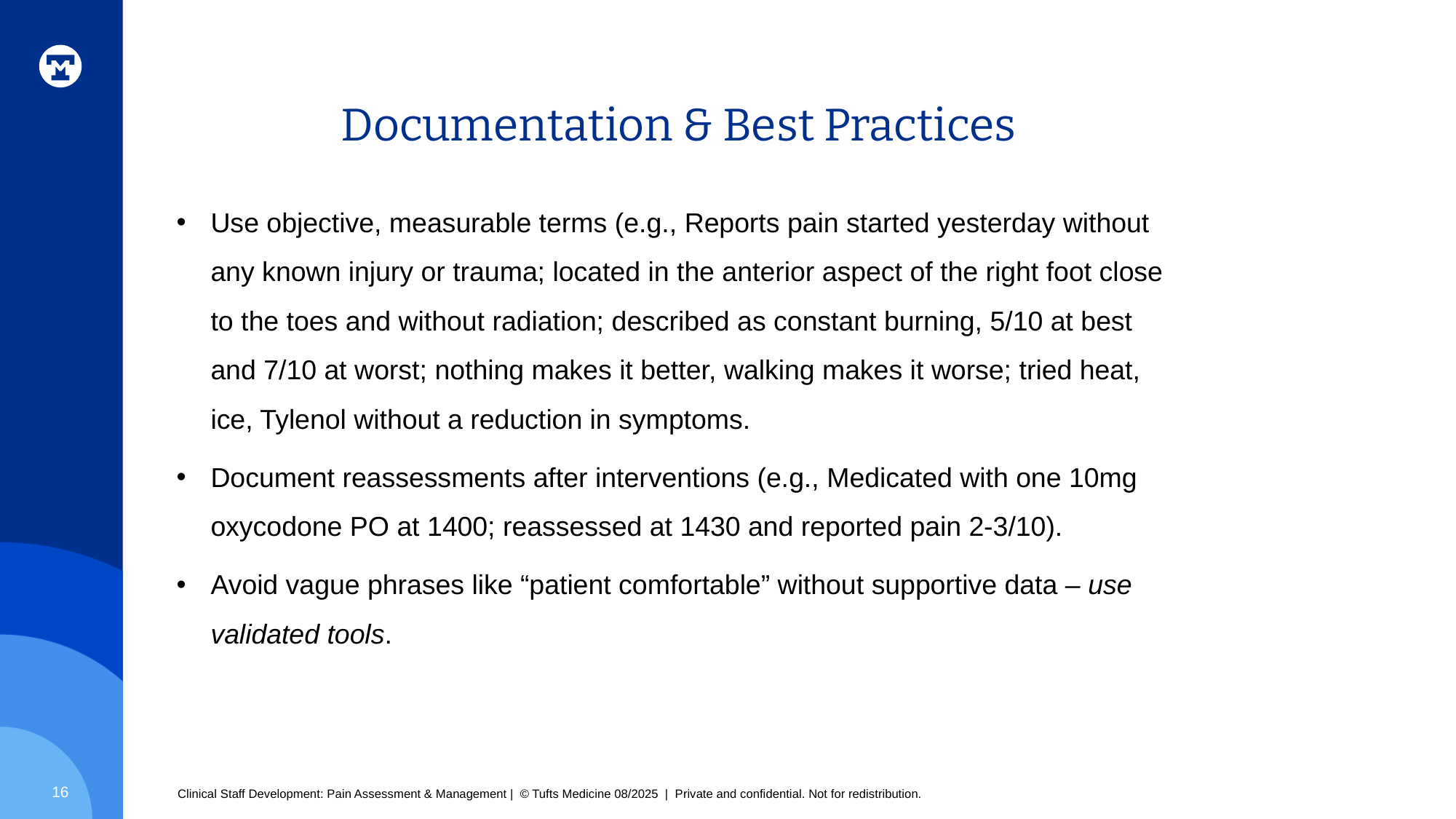

# Documentation & Best Practices
Use objective, measurable terms (e.g., Reports pain started yesterday without any known injury or trauma; located in the anterior aspect of the right foot close to the toes and without radiation; described as constant burning, 5/10 at best and 7/10 at worst; nothing makes it better, walking makes it worse; tried heat, ice, Tylenol without a reduction in symptoms.
Document reassessments after interventions (e.g., Medicated with one 10mg oxycodone PO at 1400; reassessed at 1430 and reported pain 2-3/10).
Avoid vague phrases like “patient comfortable” without supportive data – use validated tools.
16
Clinical Staff Development: Pain Assessment & Management |  © Tufts Medicine 08/2025  |  Private and confidential. Not for redistribution.